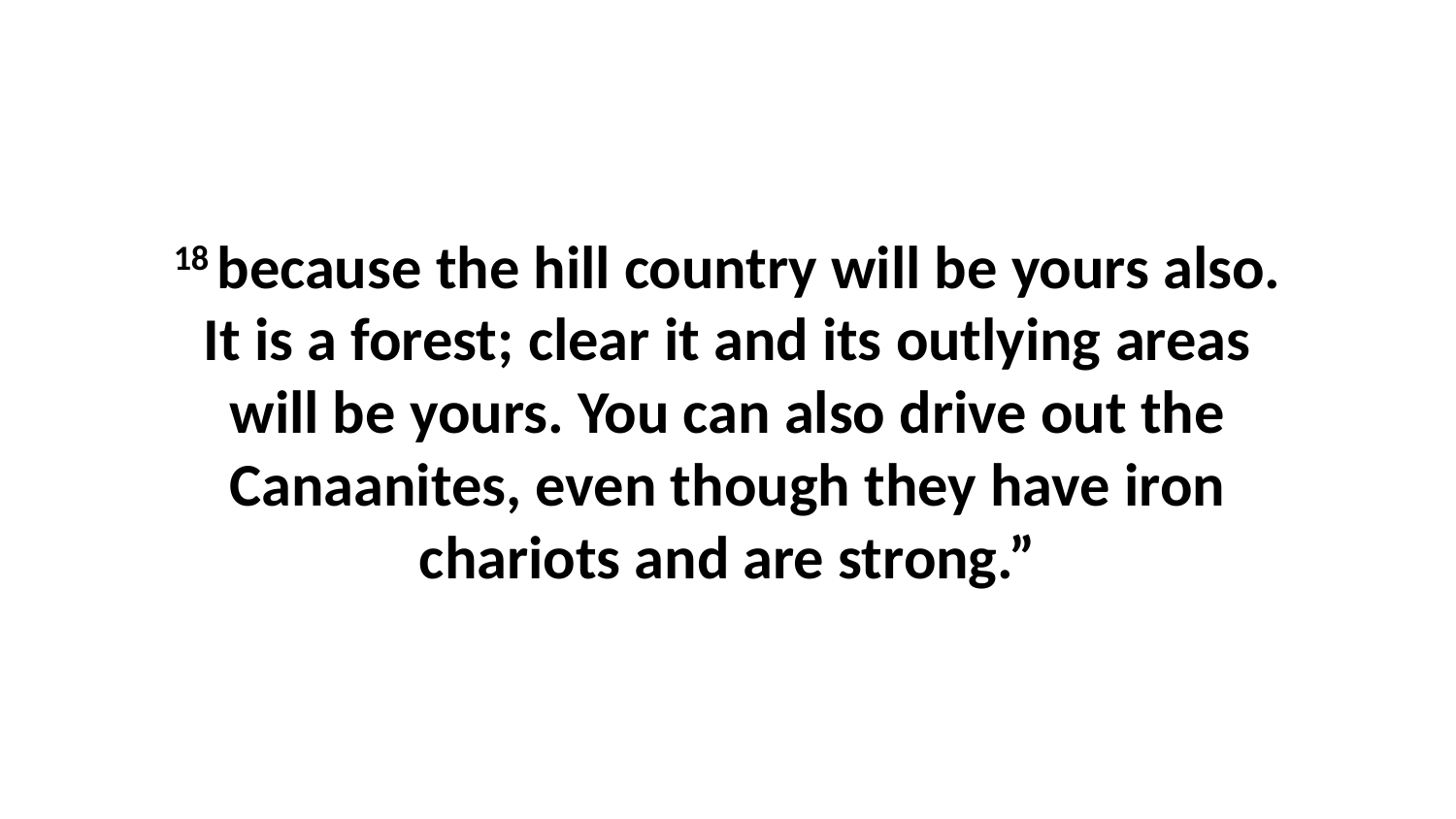

18 because the hill country will be yours also. It is a forest; clear it and its outlying areas will be yours. You can also drive out the Canaanites, even though they have iron chariots and are strong.”